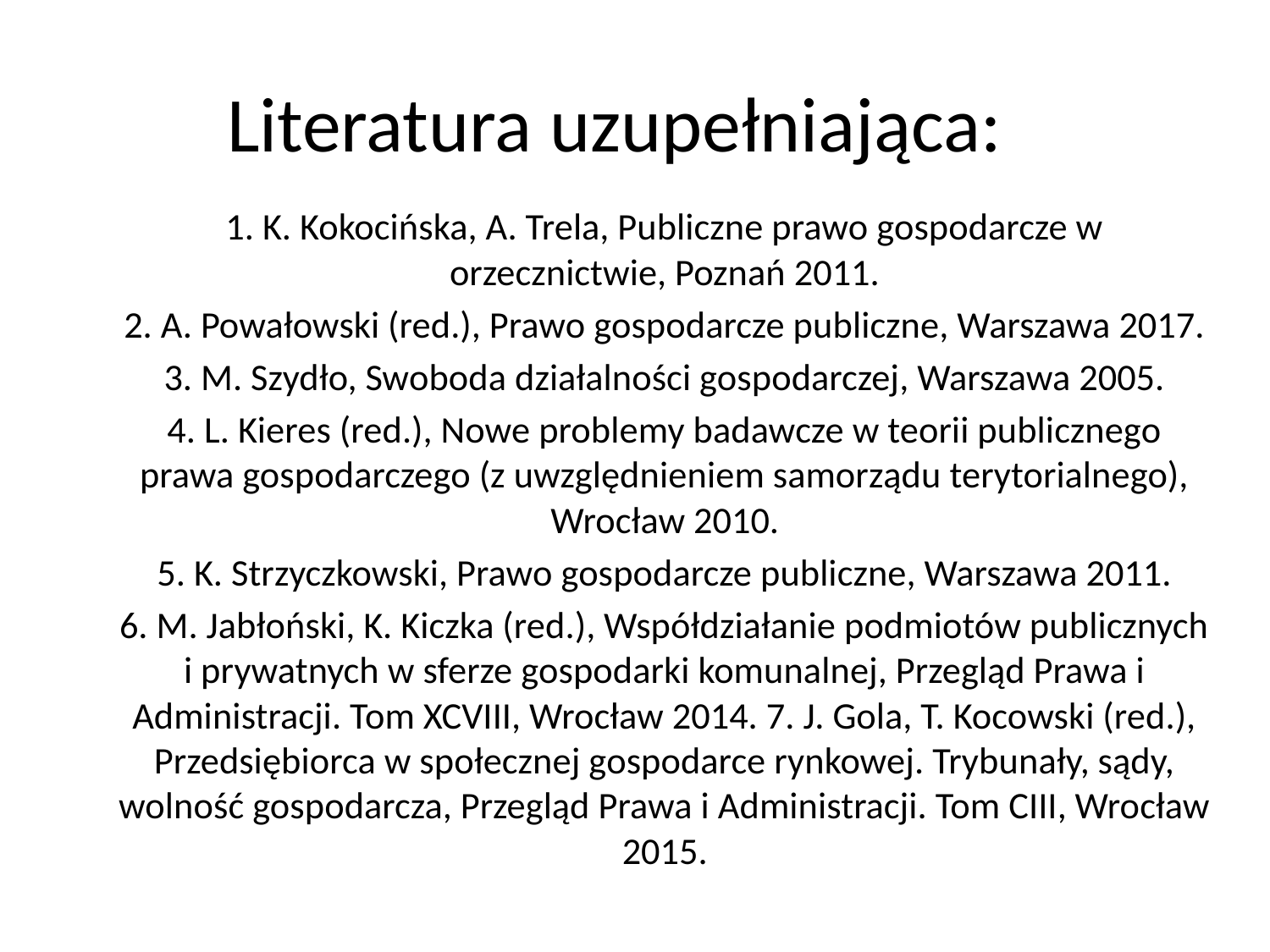

# Literatura uzupełniająca:
1. K. Kokocińska, A. Trela, Publiczne prawo gospodarcze w orzecznictwie, Poznań 2011.
2. A. Powałowski (red.), Prawo gospodarcze publiczne, Warszawa 2017.
3. M. Szydło, Swoboda działalności gospodarczej, Warszawa 2005.
4. L. Kieres (red.), Nowe problemy badawcze w teorii publicznego prawa gospodarczego (z uwzględnieniem samorządu terytorialnego), Wrocław 2010.
5. K. Strzyczkowski, Prawo gospodarcze publiczne, Warszawa 2011.
6. M. Jabłoński, K. Kiczka (red.), Współdziałanie podmiotów publicznych i prywatnych w sferze gospodarki komunalnej, Przegląd Prawa i Administracji. Tom XCVIII, Wrocław 2014. 7. J. Gola, T. Kocowski (red.), Przedsiębiorca w społecznej gospodarce rynkowej. Trybunały, sądy, wolność gospodarcza, Przegląd Prawa i Administracji. Tom CIII, Wrocław 2015.